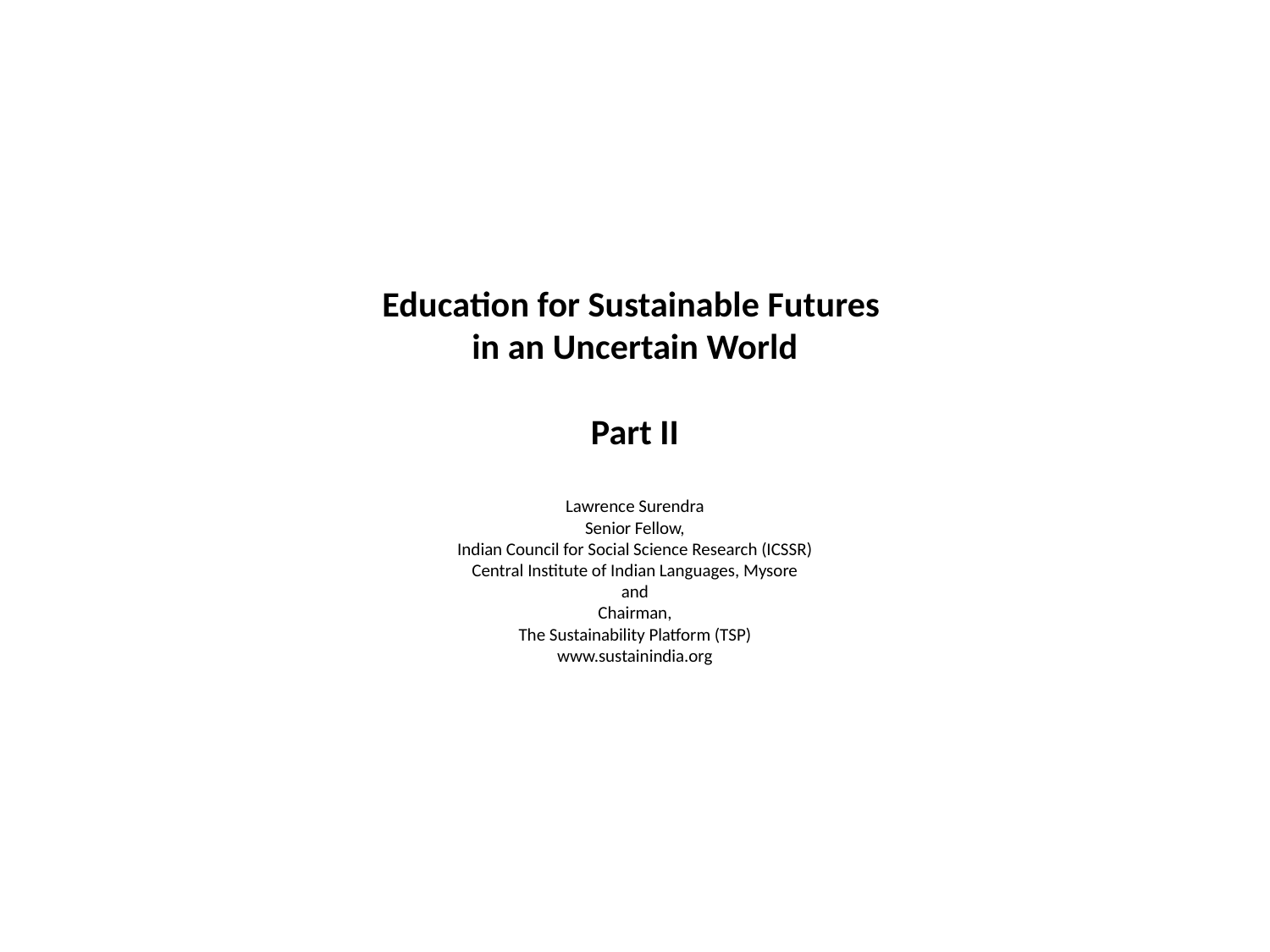

# Education for Sustainable Futures in an Uncertain World Part II Lawrence Surendra Senior Fellow, Indian Council for Social Science Research (ICSSR) Central Institute of Indian Languages, Mysore and Chairman, The Sustainability Platform (TSP) www.sustainindia.org